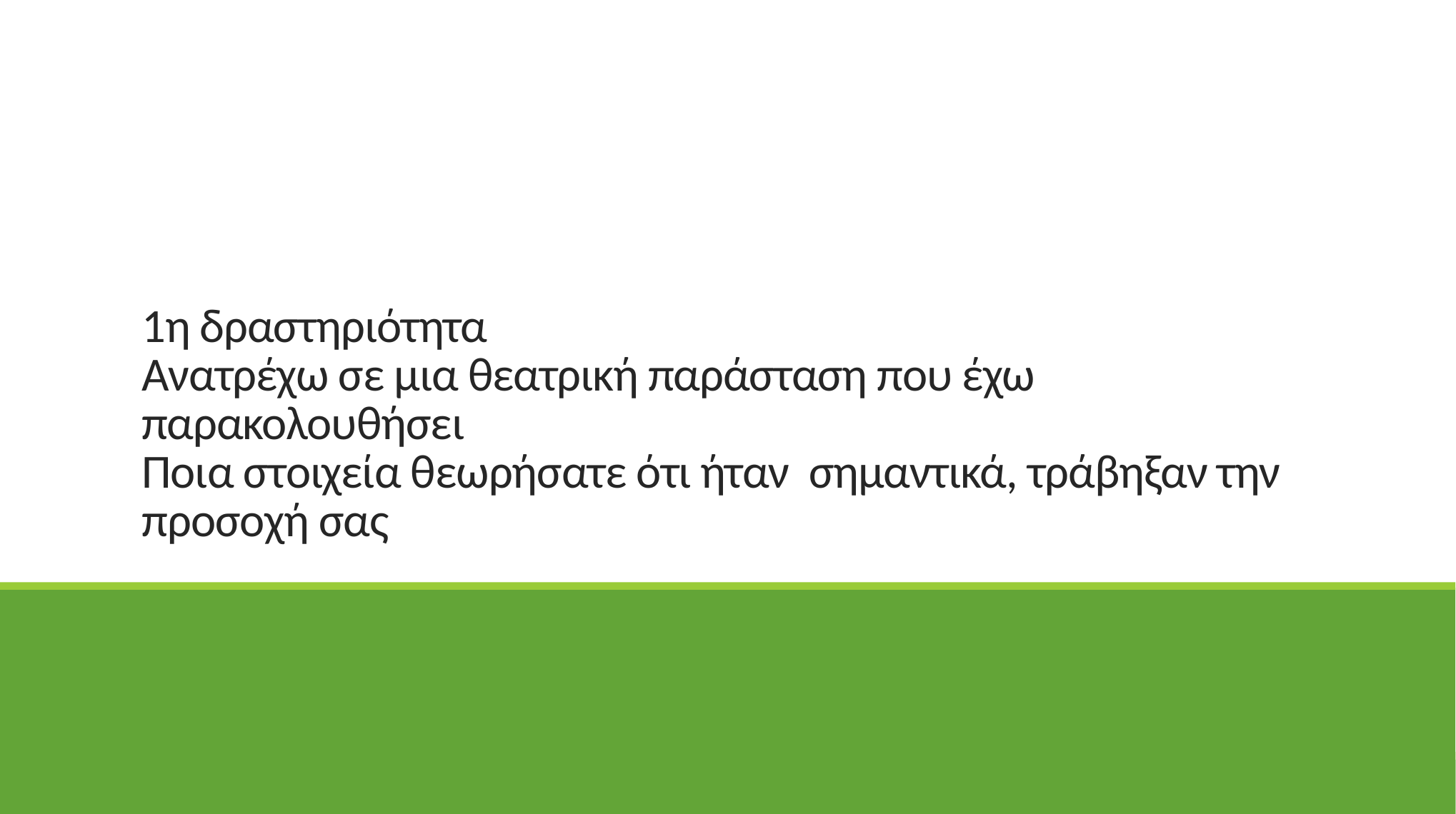

# 1η δραστηριότητα Ανατρέχω σε μια θεατρική παράσταση που έχω παρακολουθήσει Ποια στοιχεία θεωρήσατε ότι ήταν  σημαντικά, τράβηξαν την προσοχή σας